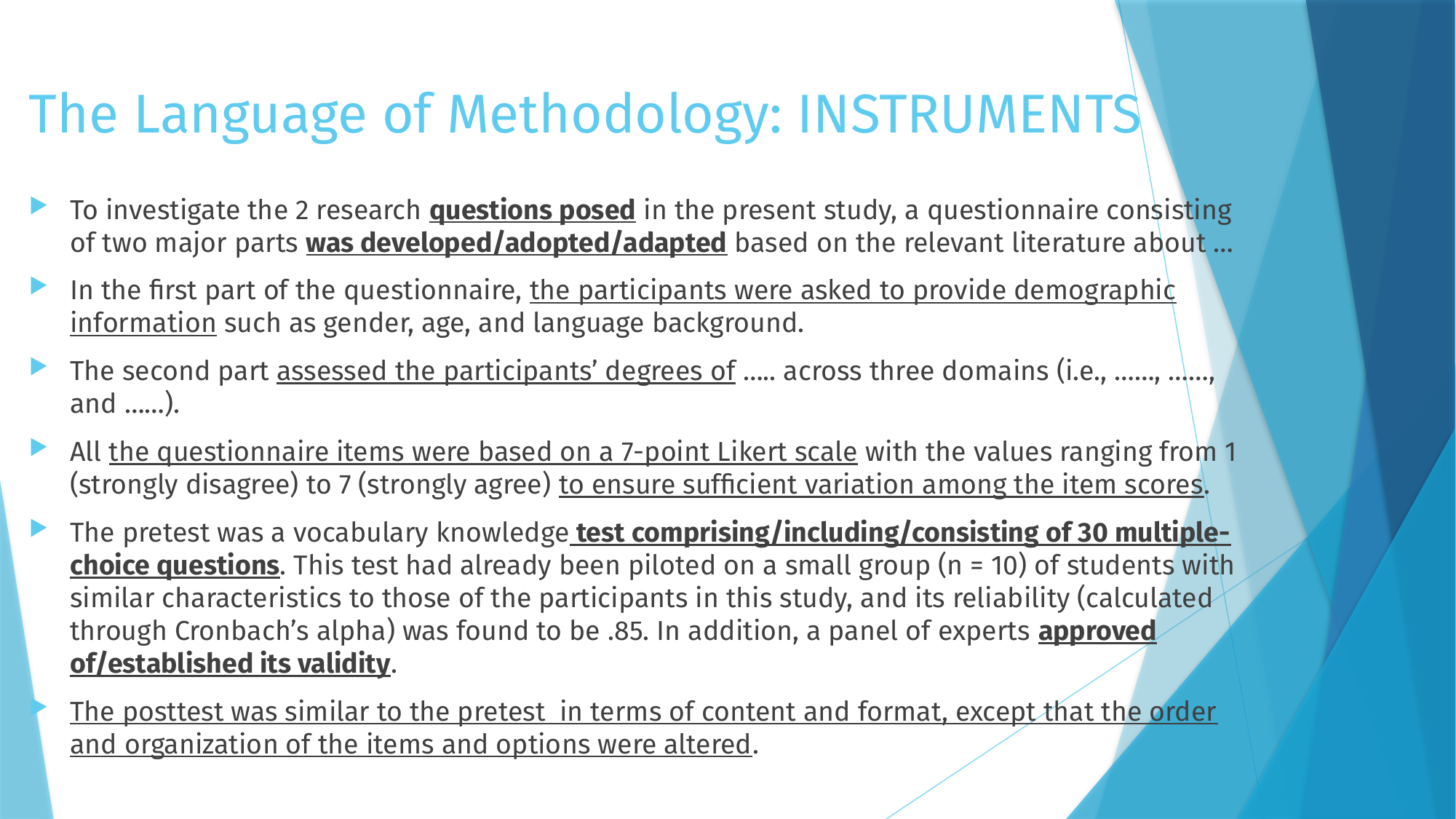

# The Language of Methodology: INSTRUMENTS
To investigate the 2 research questions posed in the present study, a questionnaire consisting of two major parts was developed/adopted/adapted based on the relevant literature about …
In the first part of the questionnaire, the participants were asked to provide demographic information such as gender, age, and language background.
The second part assessed the participants’ degrees of ….. across three domains (i.e., ……, ……, and ……).
All the questionnaire items were based on a 7-point Likert scale with the values ranging from 1 (strongly disagree) to 7 (strongly agree) to ensure sufficient variation among the item scores.
The pretest was a vocabulary knowledge test comprising/including/consisting of 30 multiple-choice questions. This test had already been piloted on a small group (n = 10) of students with similar characteristics to those of the participants in this study, and its reliability (calculated through Cronbach’s alpha) was found to be .85. In addition, a panel of experts approved of/established its validity.
The posttest was similar to the pretest  in terms of content and format, except that the order and organization of the items and options were altered.